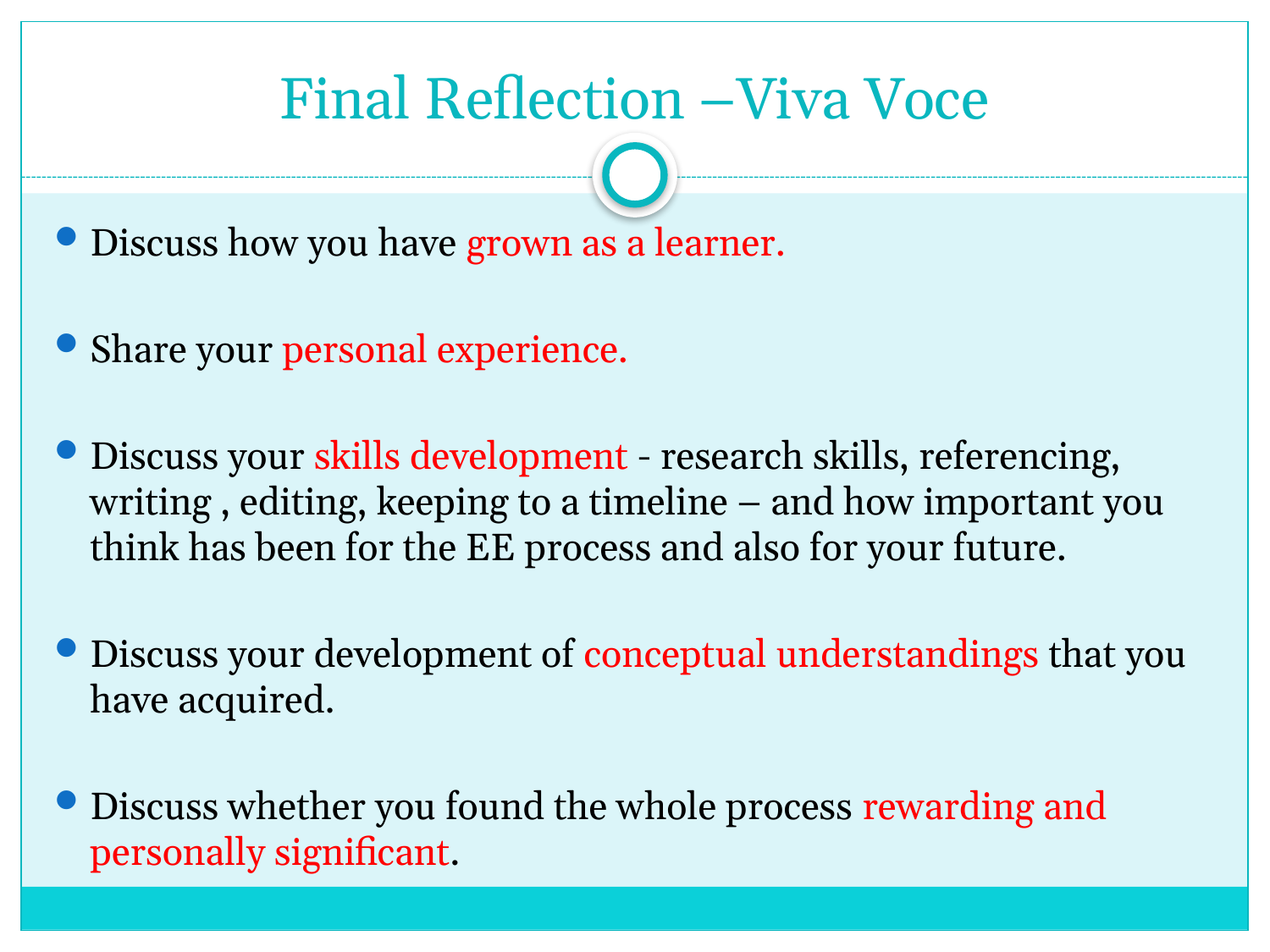

# Final Reflection –Viva Voce
Discuss how you have grown as a learner.

Share your personal experience.

Discuss your skills development - research skills, referencing, writing , editing, keeping to a timeline – and how important you think has been for the EE process and also for your future.

Discuss your development of conceptual understandings that you have acquired.

Discuss whether you found the whole process rewarding and personally significant.